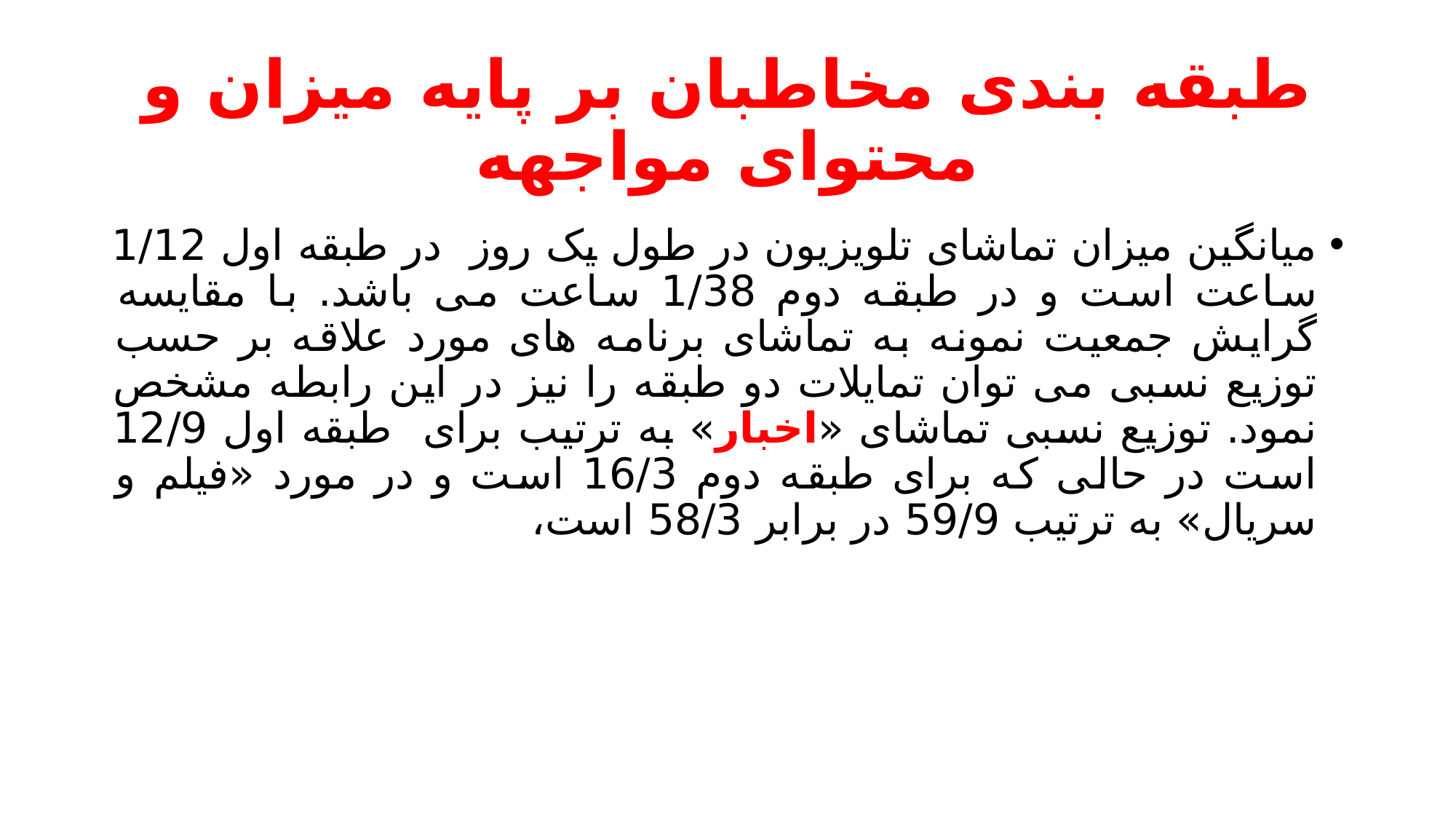

# طبقه بندی مخاطبان بر پایه میزان و محتوای مواجهه
میانگین میزان تماشای تلویزیون در طول یک روز  در طبقه اول 1/12 ساعت است و در طبقه دوم 1/38 ساعت می باشد. با مقایسه گرایش جمعیت نمونه به تماشای برنامه های مورد علاقه بر حسب توزیع نسبی می توان تمایلات دو طبقه را نیز در این رابطه مشخص نمود. توزیع نسبی تماشای «اخبار» به ترتیب برای  طبقه اول 12/9 است در حالی که برای طبقه دوم 16/3 است و در مورد «فیلم و سریال» به ترتیب 59/9 در برابر 58/3 است،